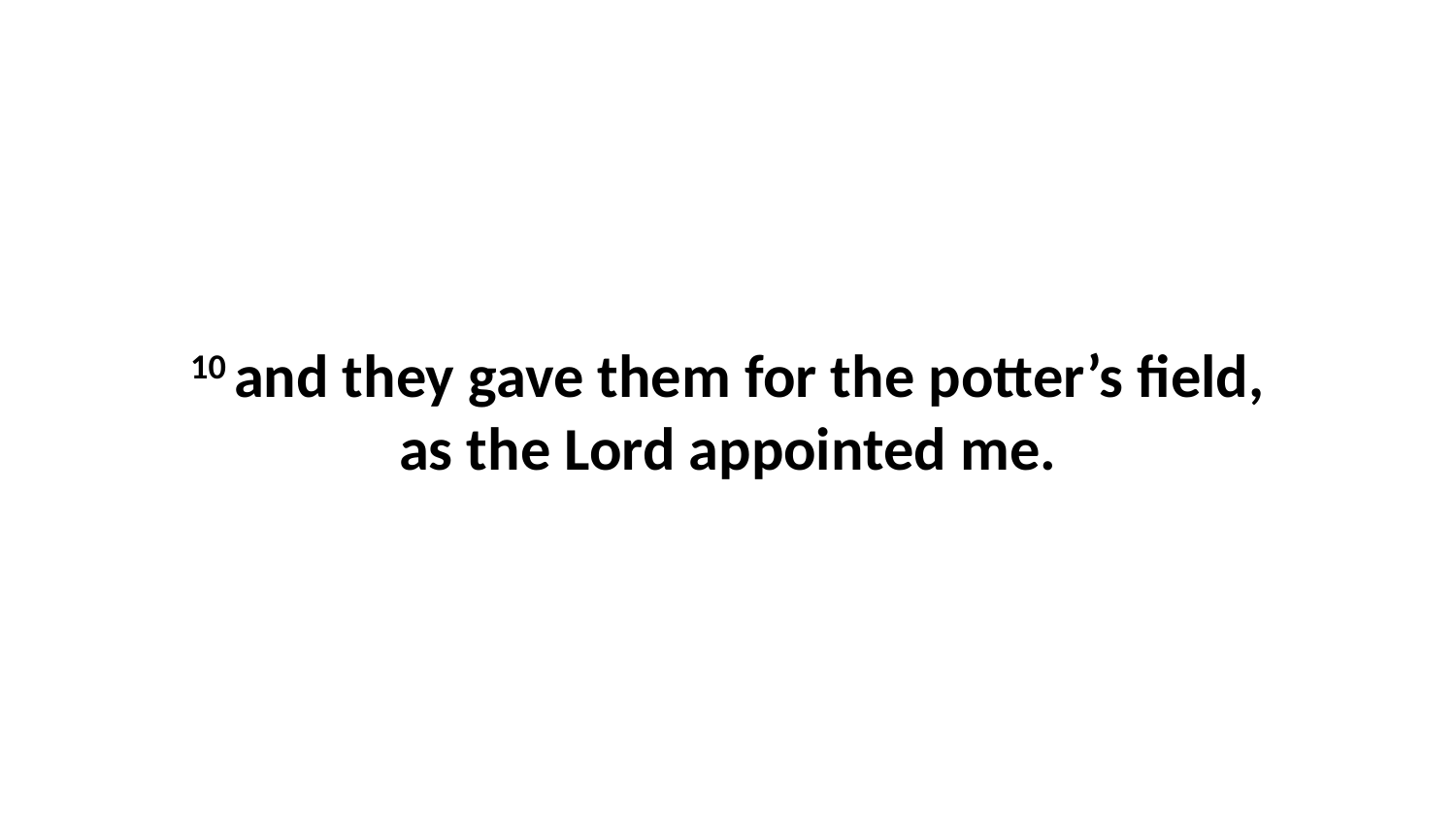

10 and they gave them for the potter’s field, as the Lord appointed me.